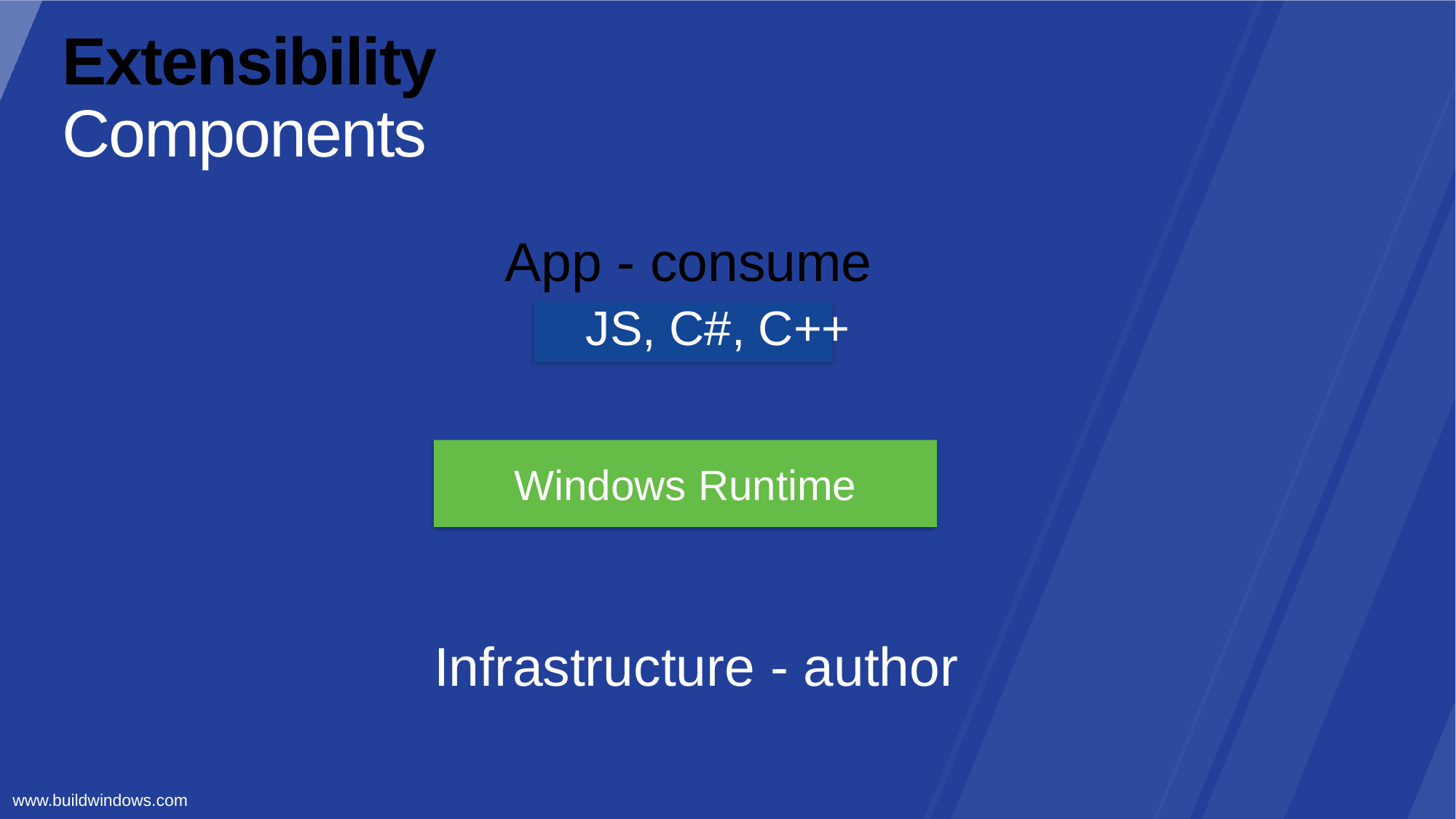

# Extensibility Components
App - consume

JS, C#, C++
C++/COM
Windows Runtime
Infrastructure - author